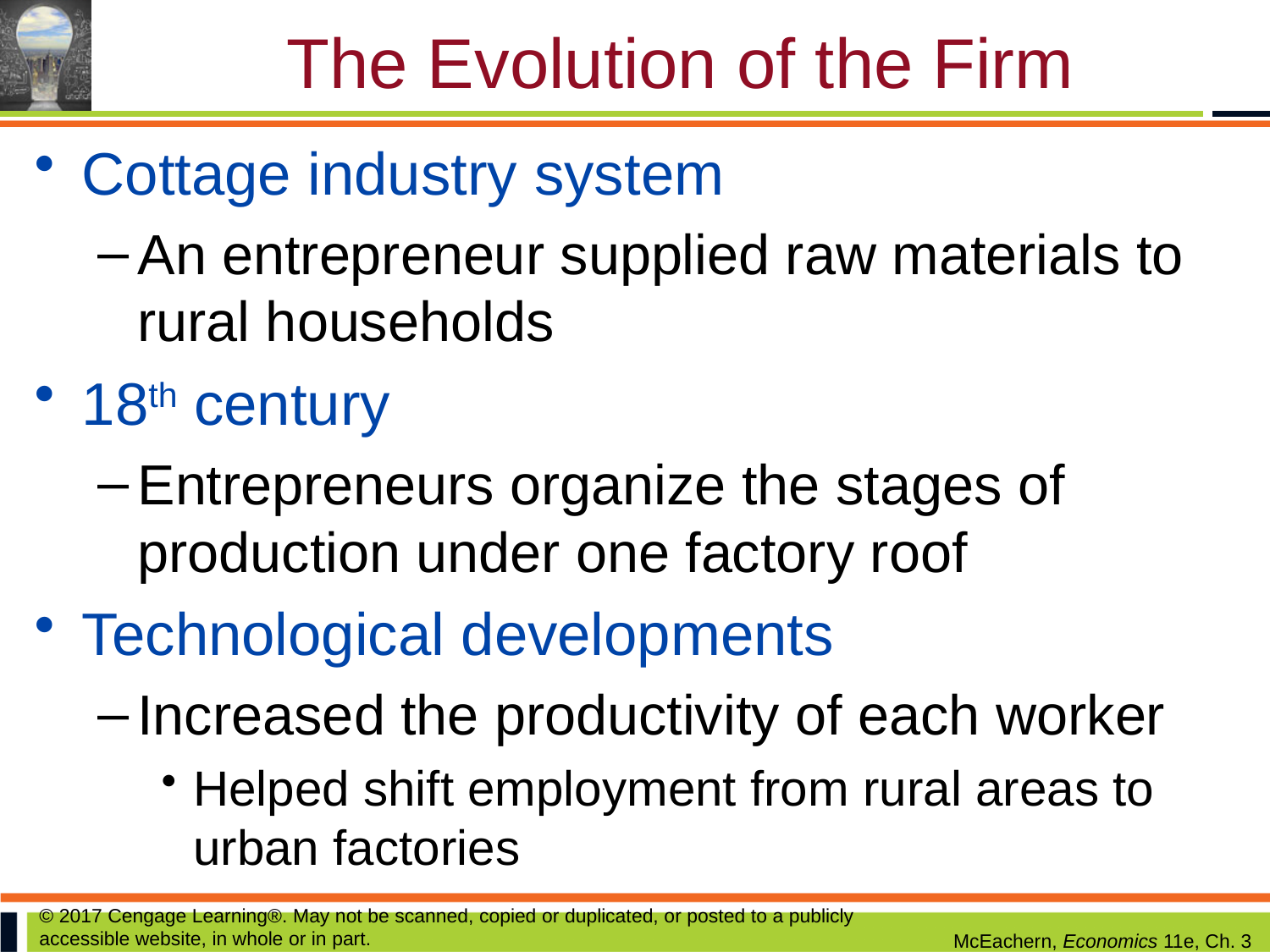

# The Evolution of the Firm
Cottage industry system
An entrepreneur supplied raw materials to rural households
18th century
Entrepreneurs organize the stages of production under one factory roof
Technological developments
Increased the productivity of each worker
Helped shift employment from rural areas to urban factories
© 2017 Cengage Learning®. May not be scanned, copied or duplicated, or posted to a publicly accessible website, in whole or in part.